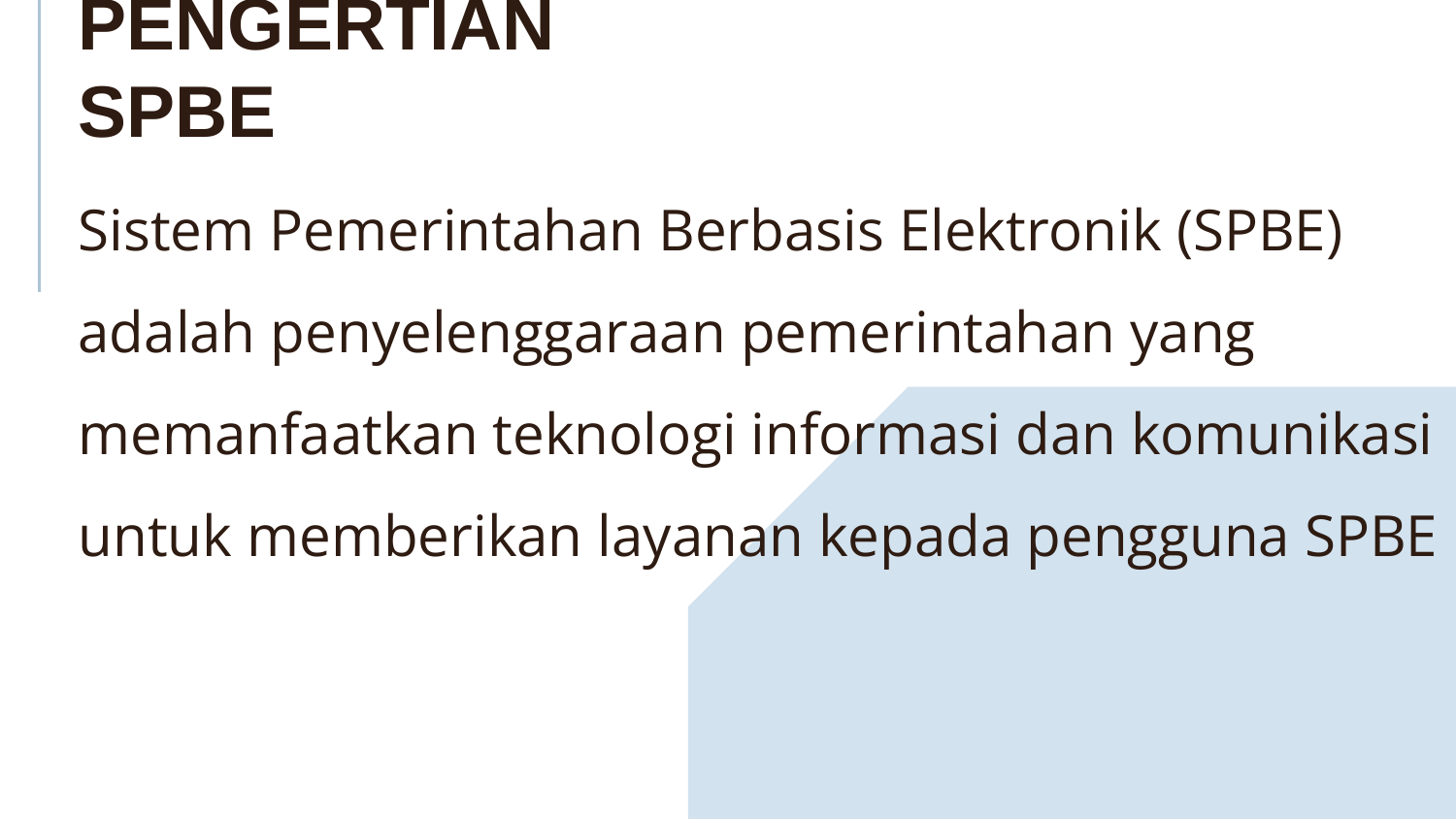

# PENGERTIAN SPBE
Sistem Pemerintahan Berbasis Elektronik (SPBE) adalah penyelenggaraan pemerintahan yang memanfaatkan teknologi informasi dan komunikasi untuk memberikan layanan kepada pengguna SPBE